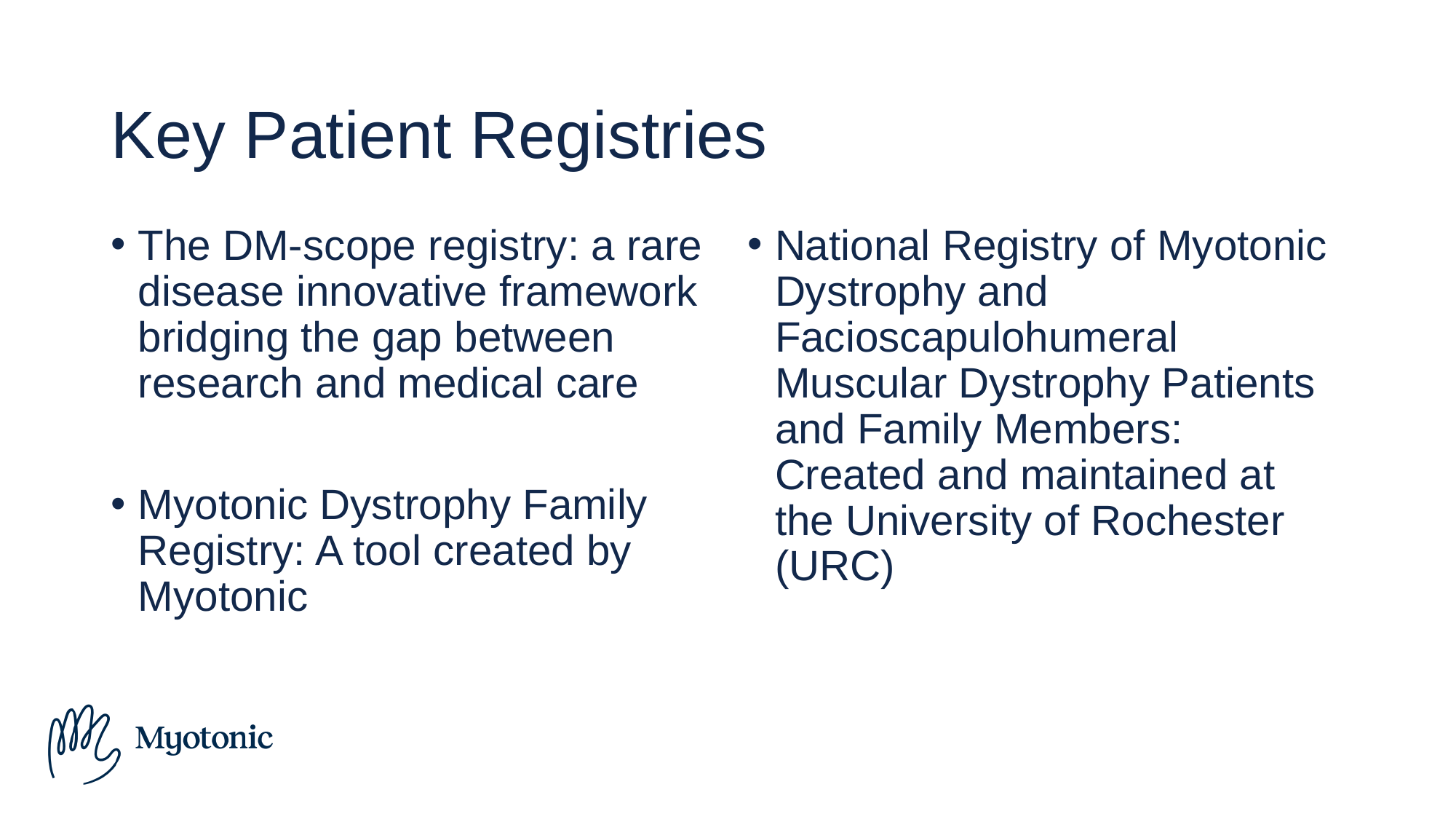

# Key Patient Registries
The DM-scope registry: a rare disease innovative framework bridging the gap between research and medical care

Myotonic Dystrophy Family Registry: A tool created by Myotonic

National Registry of Myotonic Dystrophy and Facioscapulohumeral Muscular Dystrophy Patients and Family Members: Created and maintained at the University of Rochester (URC)